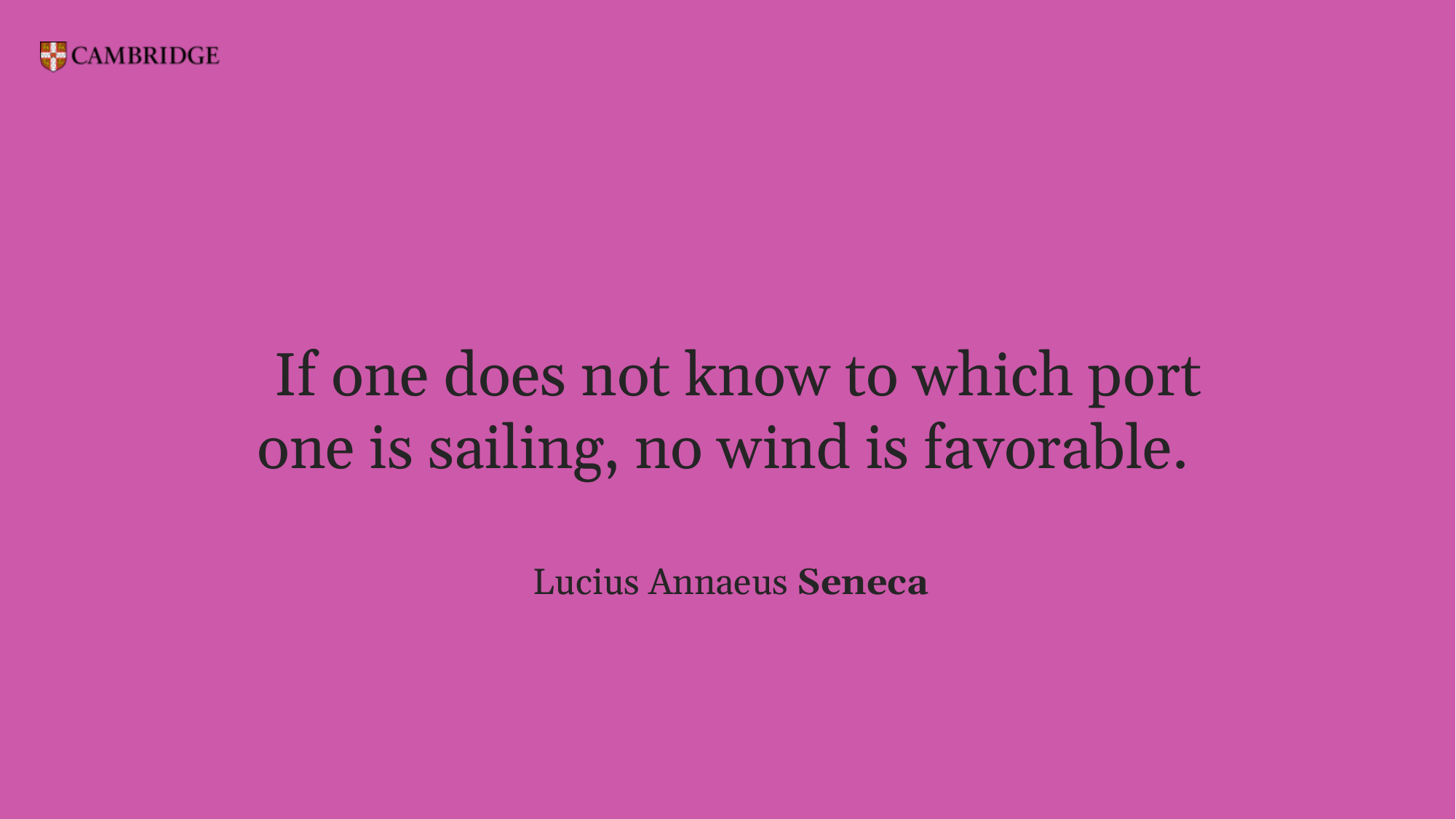

If one does not know to which port one is sailing, no wind is favorable.
Lucius Annaeus Seneca